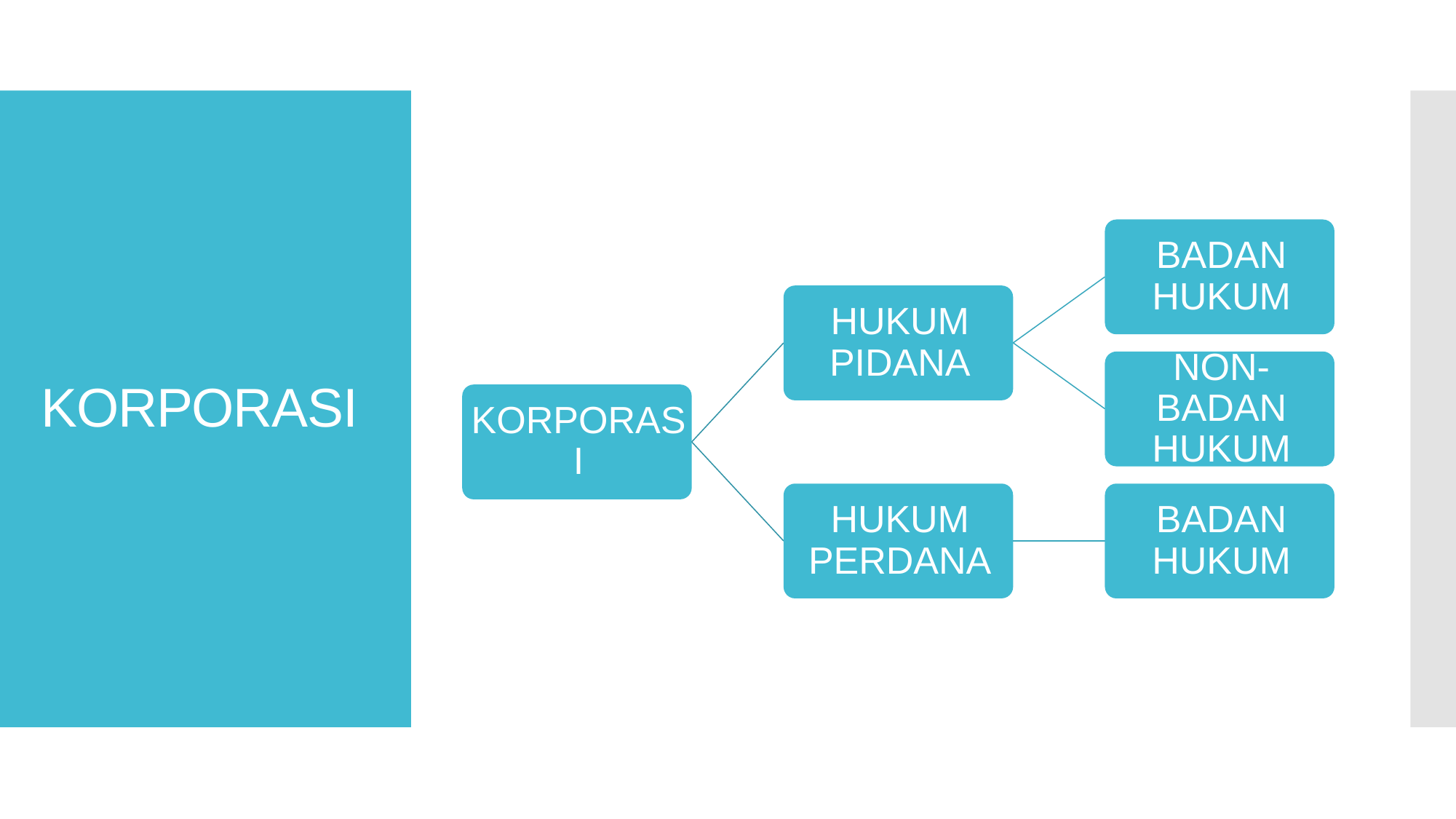

KORPORASI

HUKUM PIDANA

BADAN HUKUM

NON-BADAN HUKUM

HUKUM PERDANA

BADAN HUKUM
# KORPORASI